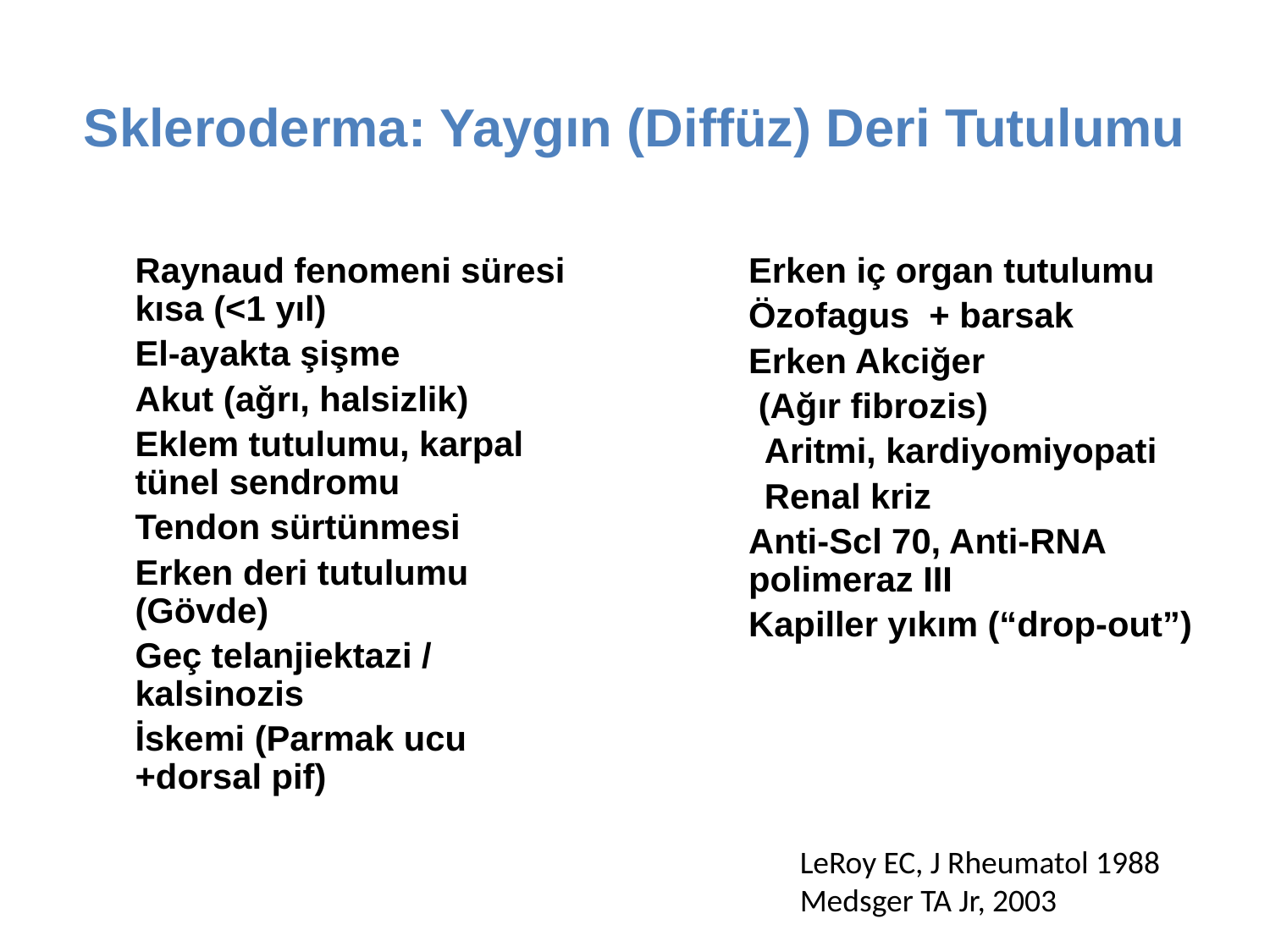

# Skleroderma: Yaygın (Diffüz) Deri Tutulumu

Raynaud fenomeni süresi kısa (<1 yıl)
El-ayakta şişme
Akut (ağrı, halsizlik)
Eklem tutulumu, karpal tünel sendromu
Tendon sürtünmesi
Erken deri tutulumu (Gövde)
Geç telanjiektazi / kalsinozis
İskemi (Parmak ucu +dorsal pif)

Erken iç organ tutulumu
Özofagus  + barsak
Erken Akciğer
 (Ağır fibrozis)
Aritmi, kardiyomiyopati
Renal kriz
Anti-Scl 70, Anti-RNA polimeraz III
Kapiller yıkım (“drop-out”)

LeRoy EC, J Rheumatol 1988
Medsger TA Jr, 2003